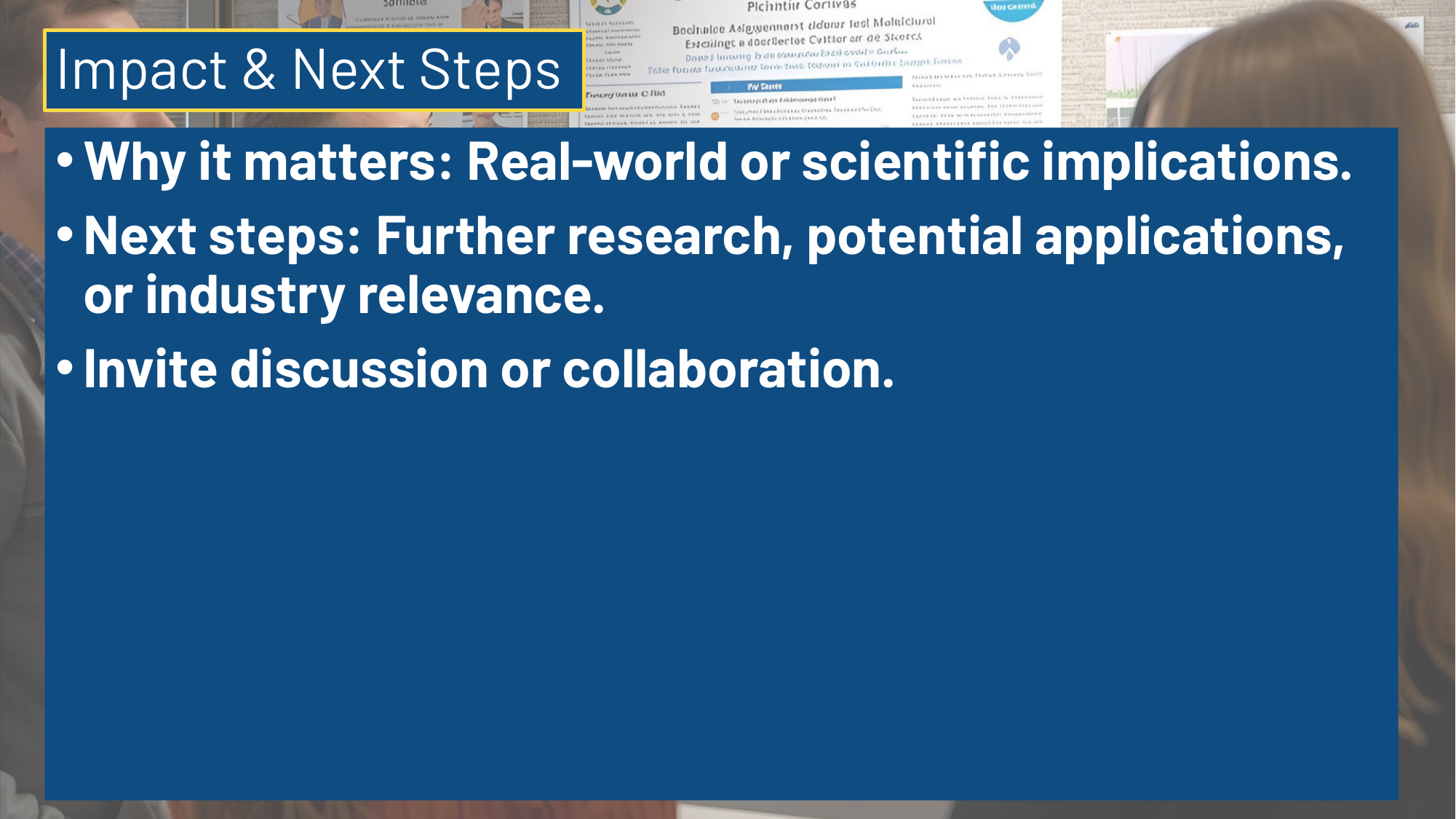

# Impact & Next Steps
Why it matters: Real-world or scientific implications.
Next steps: Further research, potential applications, or industry relevance.
Invite discussion or collaboration.